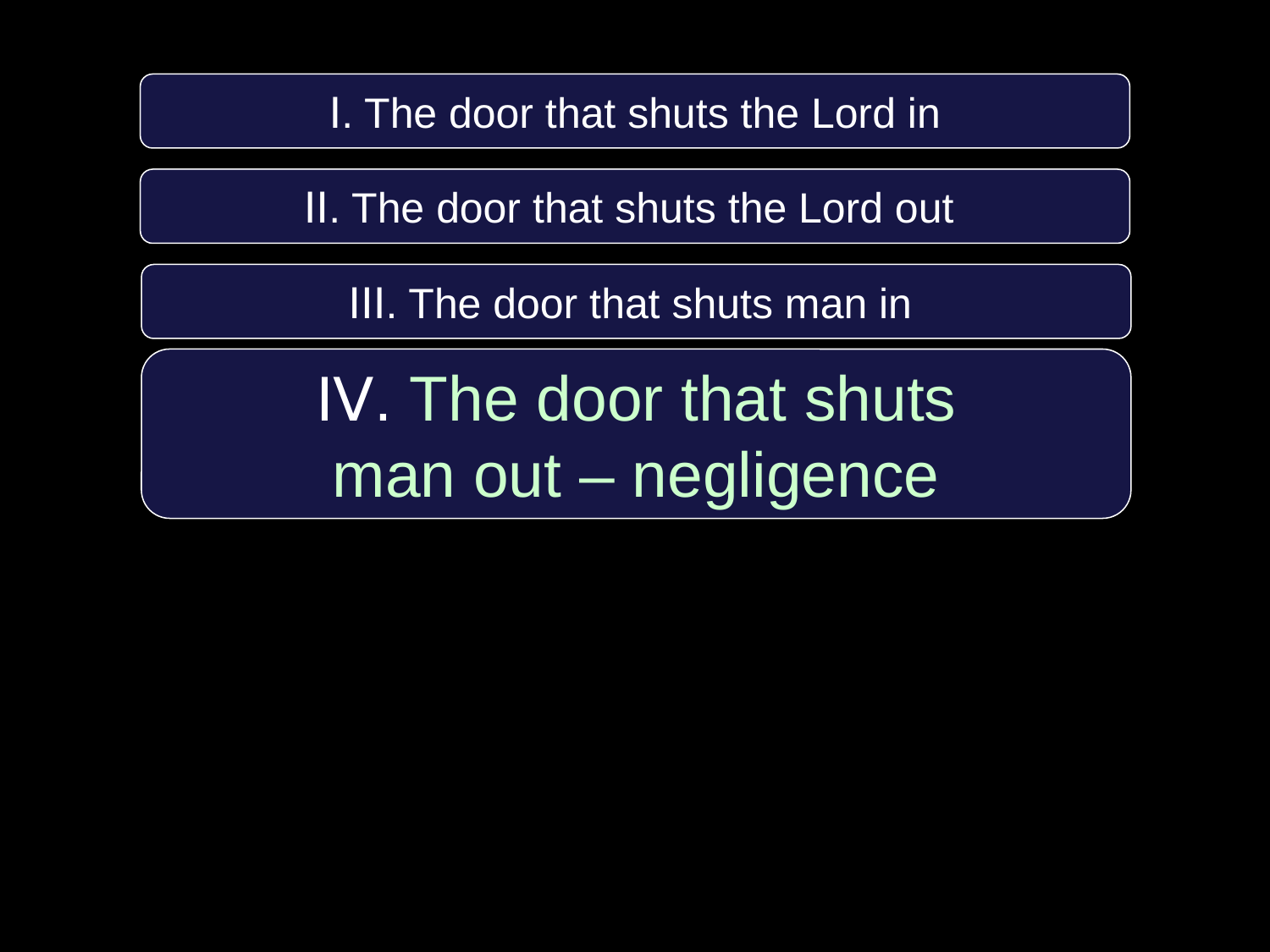

I. The door that shuts the Lord in
II. The door that shuts the Lord out
III. The door that shuts man in
IV. The door that shuts
man out – negligence